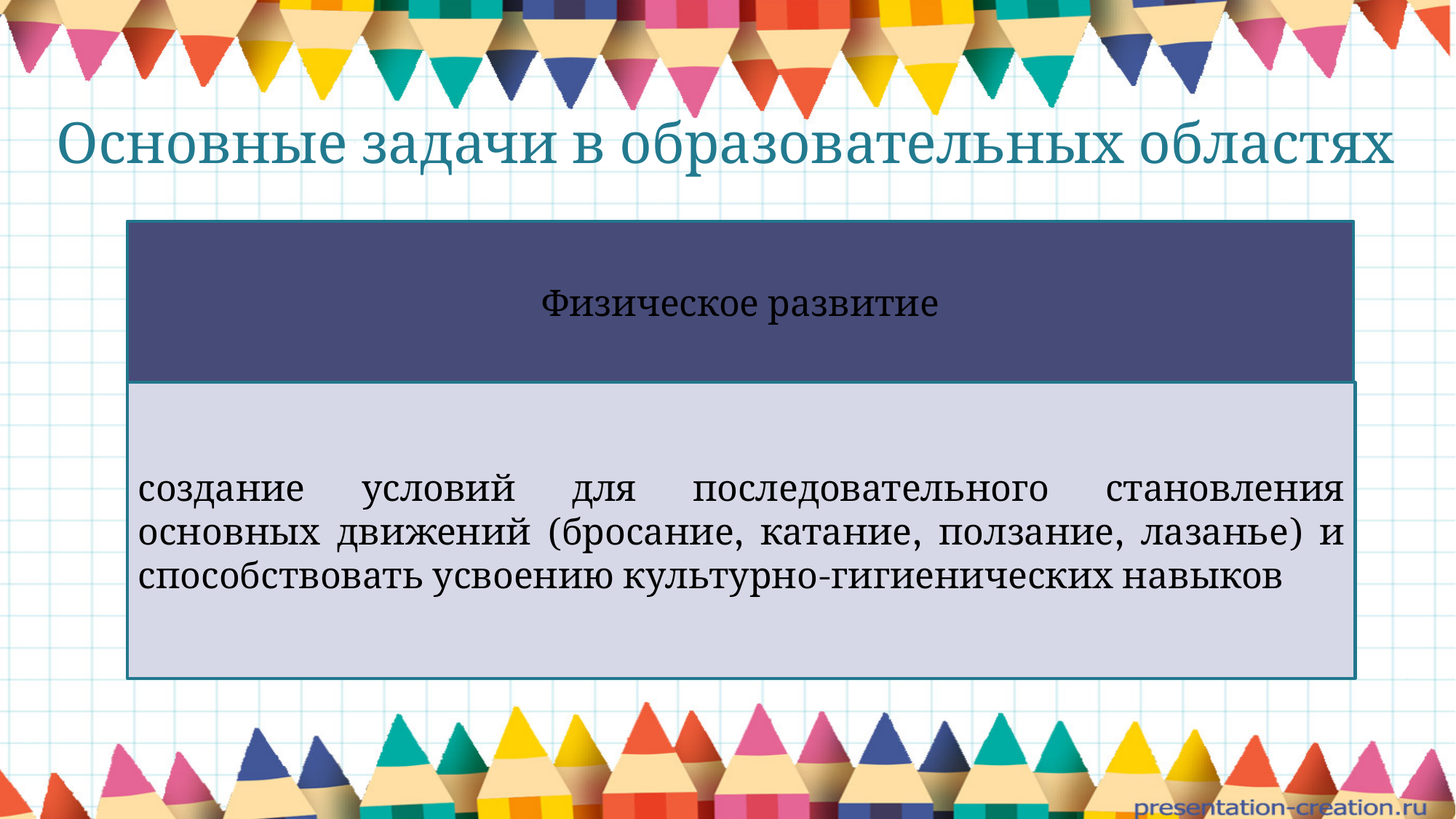

# Основные задачи в образовательных областях
Физическое развитие
создание условий для последовательного становления основных движений (бросание, катание, ползание, лазанье) и способствовать усвоению культурно-гигиенических навыков